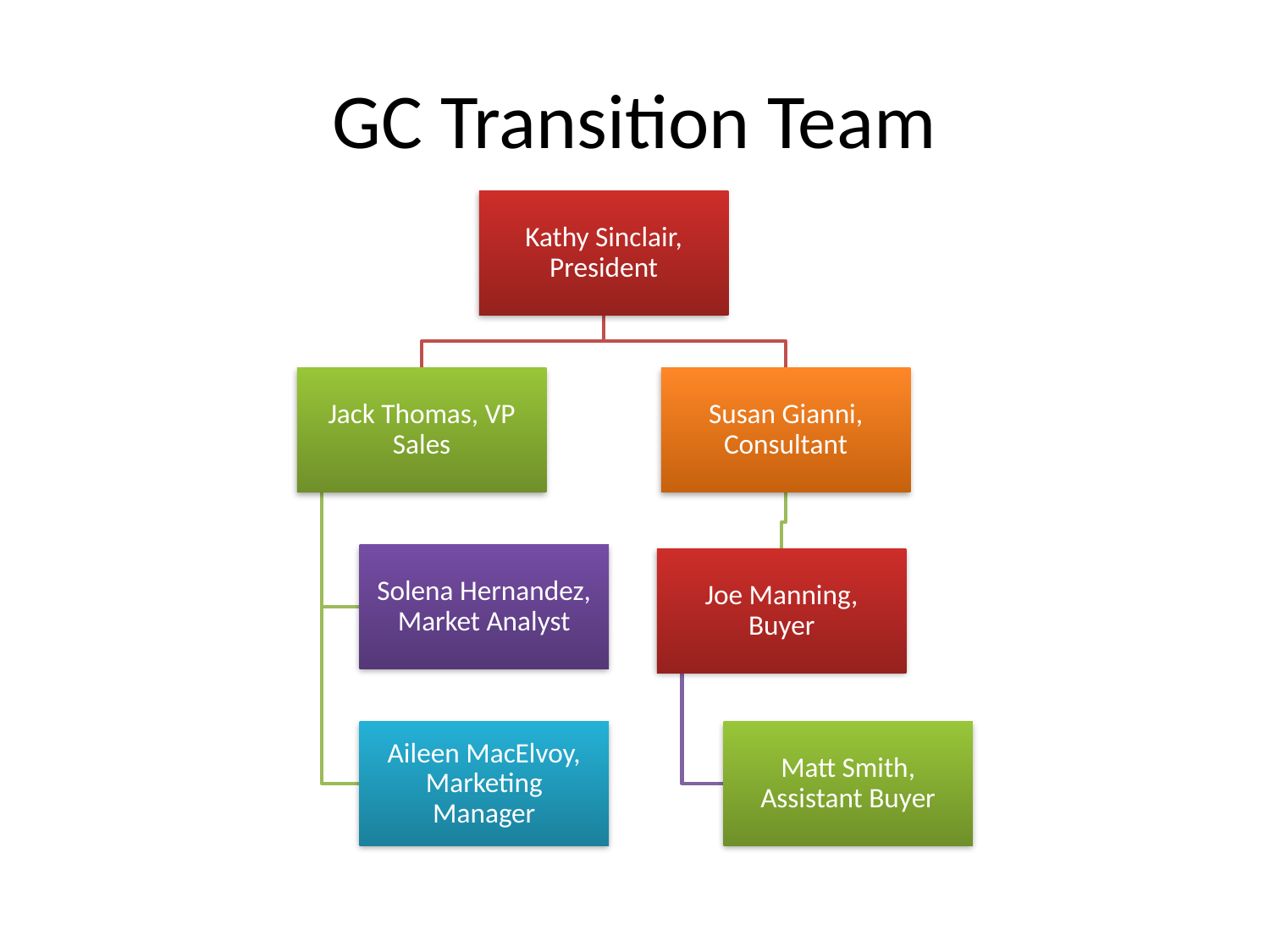

# GC Transition Team
Kathy Sinclair, President
Jack Thomas, VP Sales
Solena Hernandez, Market Analyst
Aileen MacElvoy, Marketing Manager
Susan Gianni, Consultant
Joe Manning, Buyer
Matt Smith, Assistant Buyer